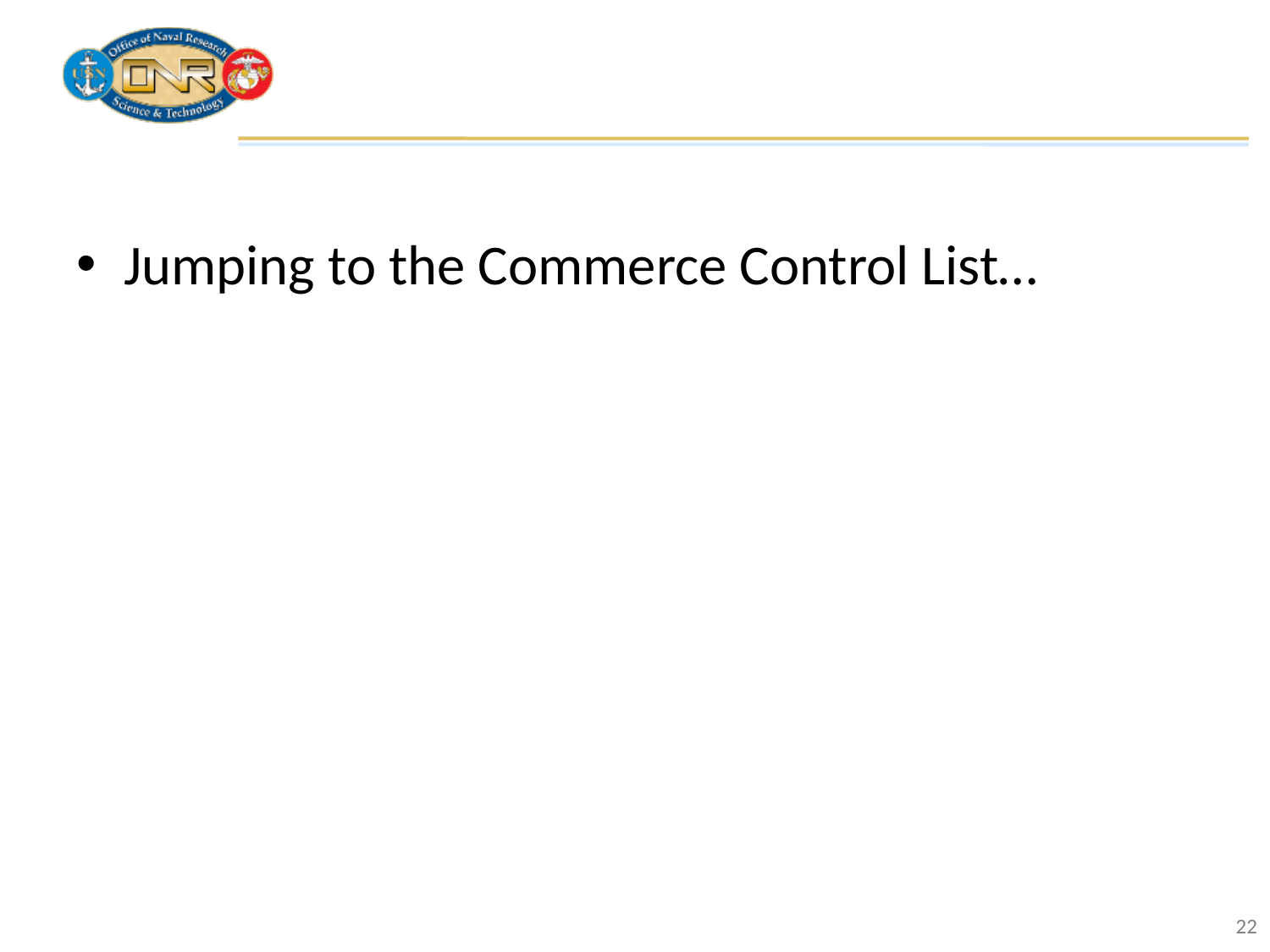

#
Jumping to the Commerce Control List…
22